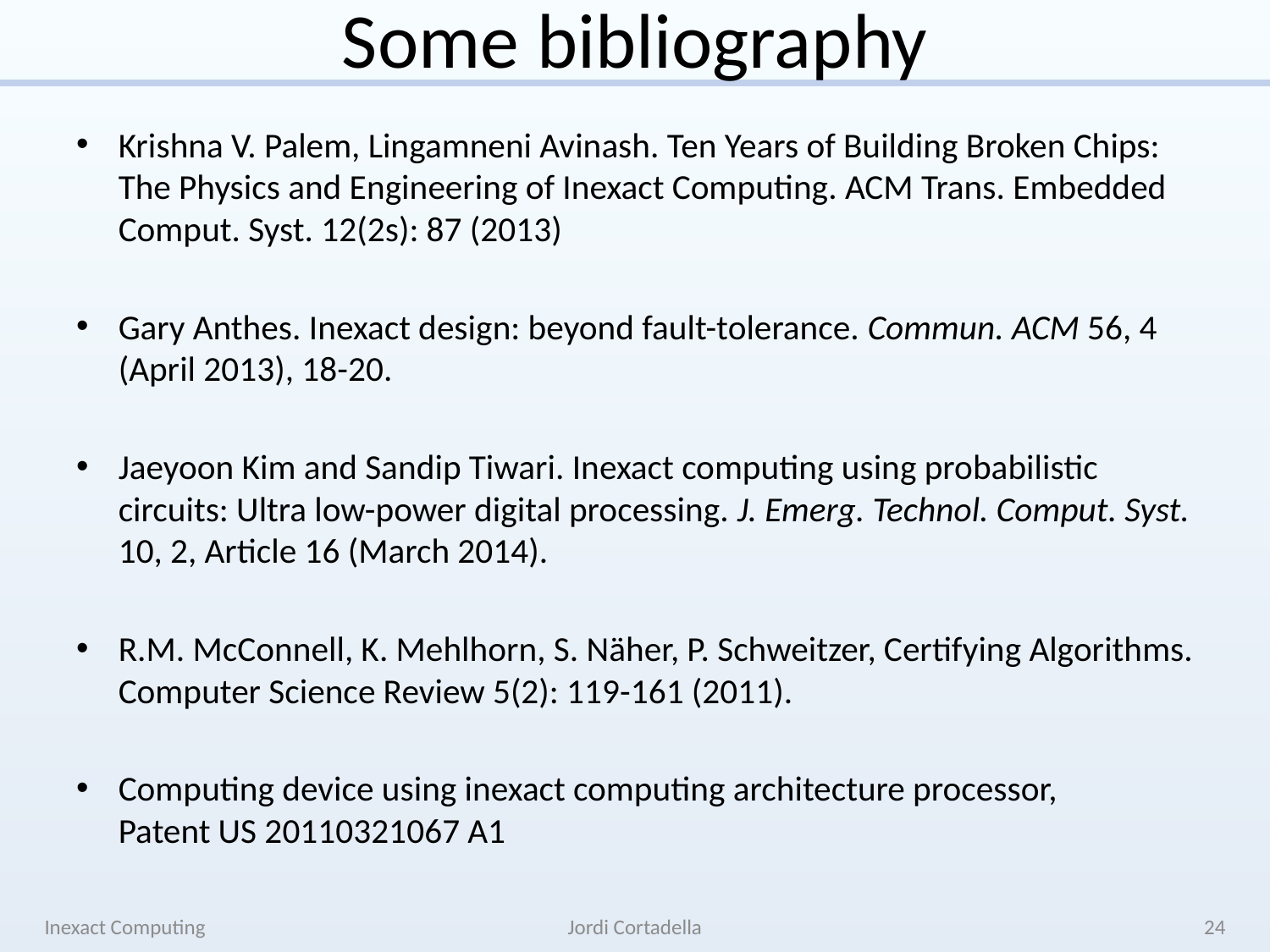

# Some bibliography
Krishna V. Palem, Lingamneni Avinash. Ten Years of Building Broken Chips: The Physics and Engineering of Inexact Computing. ACM Trans. Embedded Comput. Syst. 12(2s): 87 (2013)

Gary Anthes. Inexact design: beyond fault-tolerance. Commun. ACM 56, 4 (April 2013), 18-20.

Jaeyoon Kim and Sandip Tiwari. Inexact computing using probabilistic circuits: Ultra low-power digital processing. J. Emerg. Technol. Comput. Syst. 10, 2, Article 16 (March 2014).

R.M. McConnell, K. Mehlhorn, S. Näher, P. Schweitzer, Certifying Algorithms. Computer Science Review 5(2): 119-161 (2011).

Computing device using inexact computing architecture processor,
Patent US 20110321067 A1

Inexact Computing
Jordi Cortadella
24